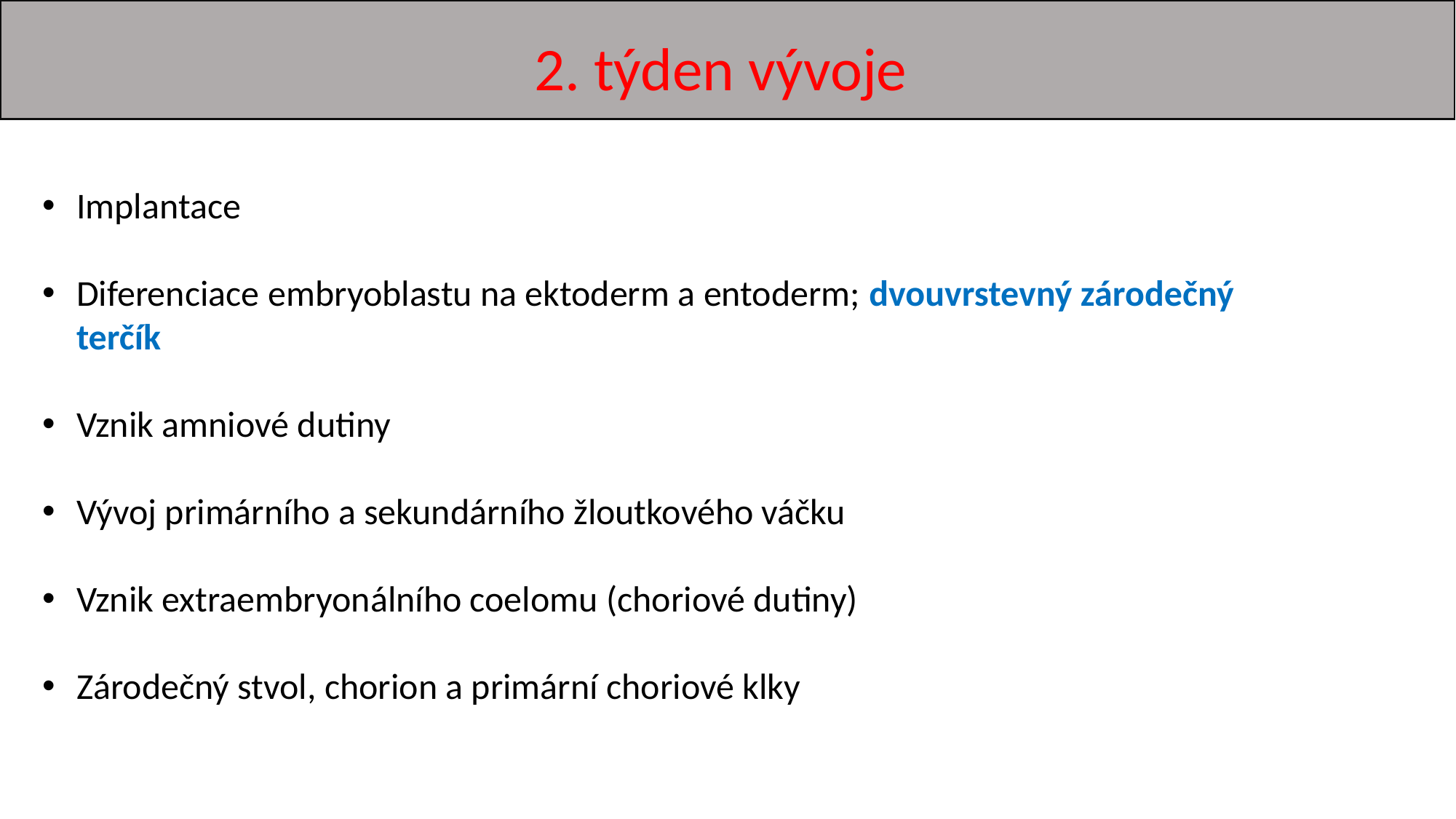

# 2. týden vývoje
Implantace

Diferenciace embryoblastu na ektoderm a entoderm; dvouvrstevný zárodečný terčík

Vznik amniové dutiny

Vývoj primárního a sekundárního žloutkového váčku

Vznik extraembryonálního coelomu (choriové dutiny)

Zárodečný stvol, chorion a primární choriové klky